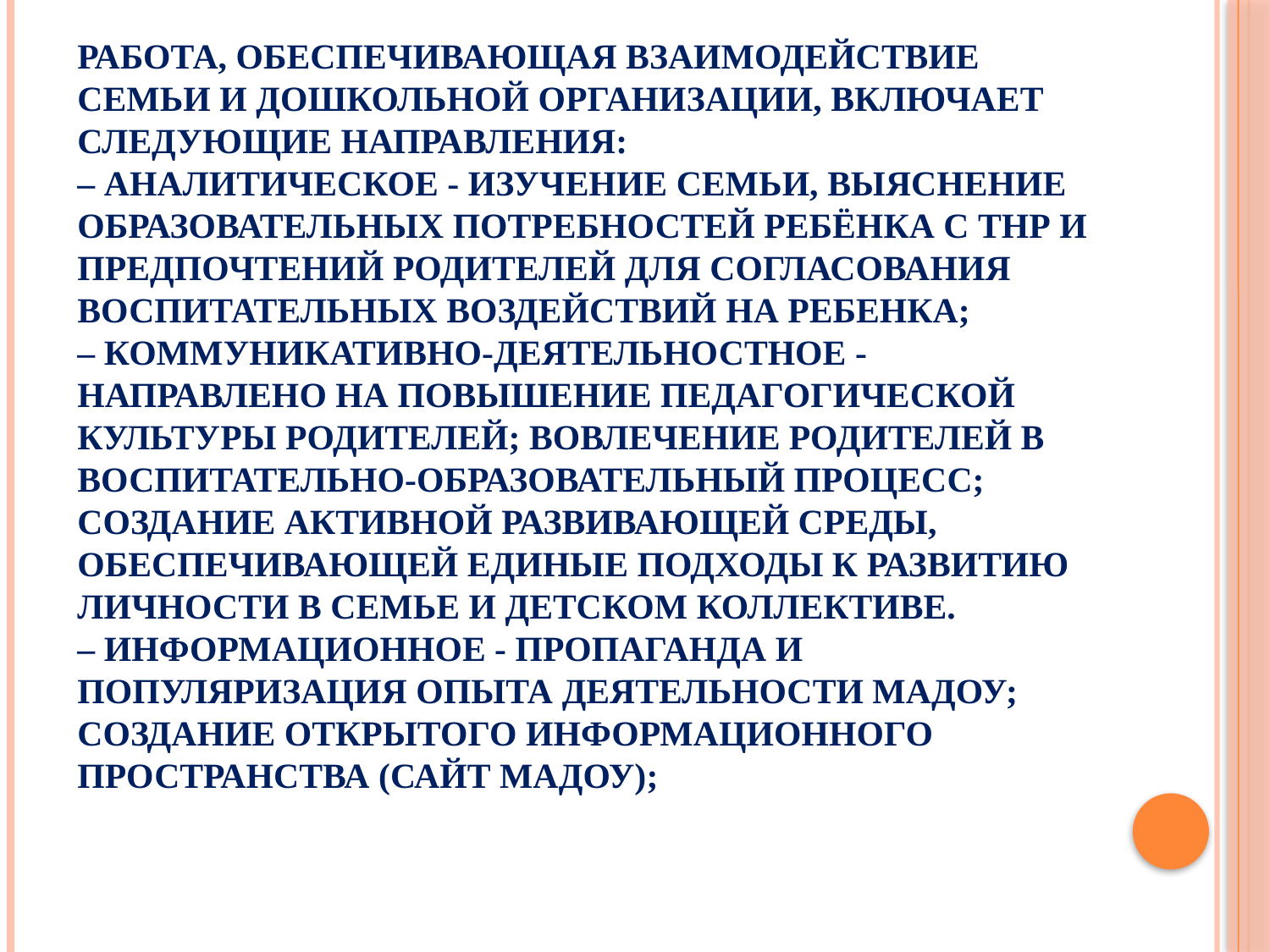

# Работа, обеспечивающая взаимодействие семьи и дошкольной организации, включает следующие направления: – аналитическое - изучение семьи, выяснение образовательных потребностей ребёнка с ТНР и предпочтений родителей для согласования воспитательных воздействий на ребенка; – коммуникативно-деятельностное - направлено на повышение педагогической культуры родителей; вовлечение родителей в воспитательно-образовательный процесс; создание активной развивающей среды, обеспечивающей единые подходы к развитию личности в семье и детском коллективе. – информационное - пропаганда и популяризация опыта деятельности МАДОУ; создание открытого информационного пространства (сайт МАДОУ);